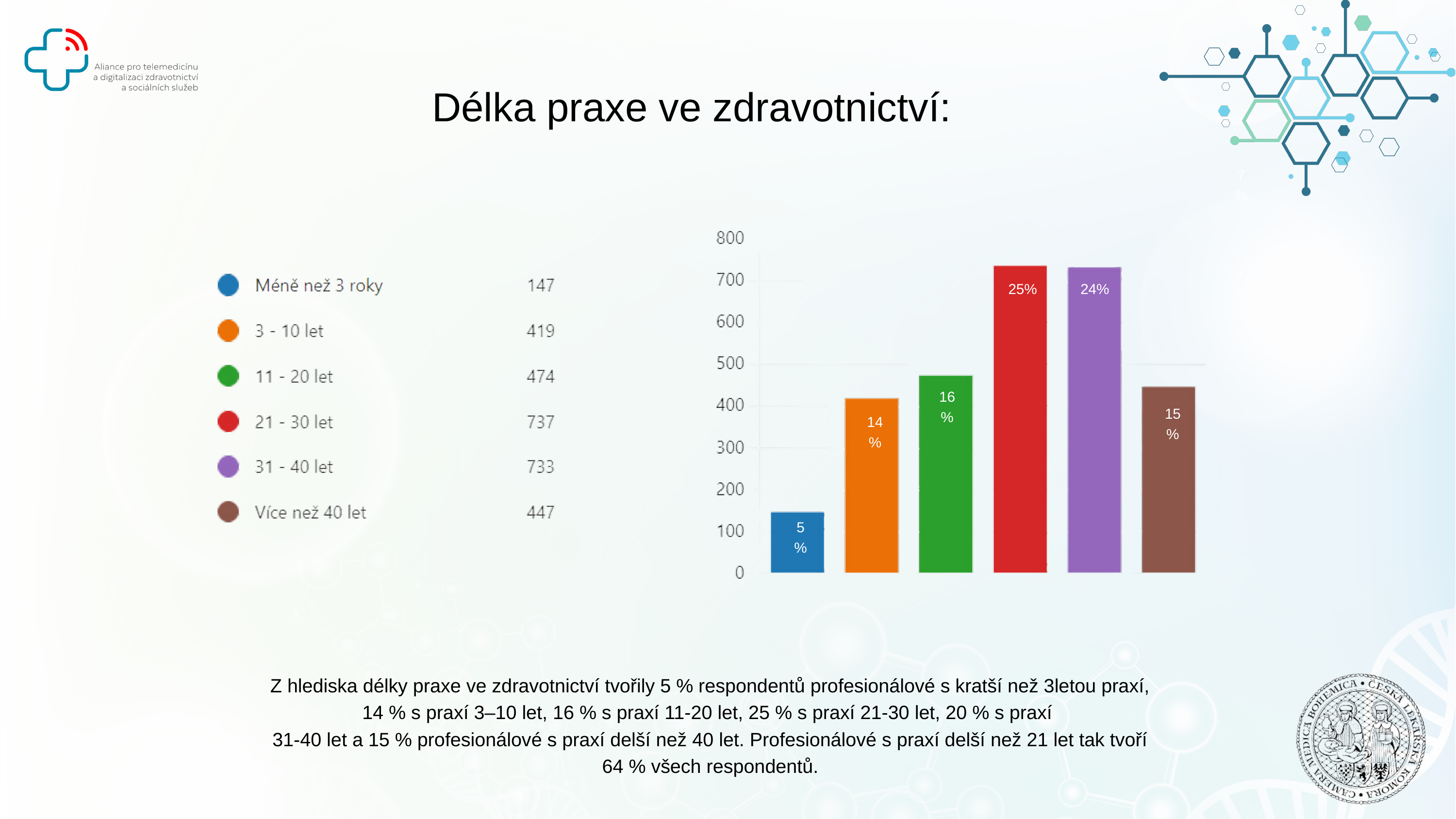

Délka praxe ve zdravotnictví:
7%

7%
25%
24%
16%
15%
14%
5%

Z hlediska délky praxe ve zdravotnictví tvořily 5 % respondentů profesionálové s kratší než 3letou praxí, 14 % s praxí 3–10 let, 16 % s praxí 11-20 let, 25 % s praxí 21-30 let, 20 % s praxí
31-40 let a 15 % profesionálové s praxí delší než 40 let. Profesionálové s praxí delší než 21 let tak tvoří 64 % všech respondentů.